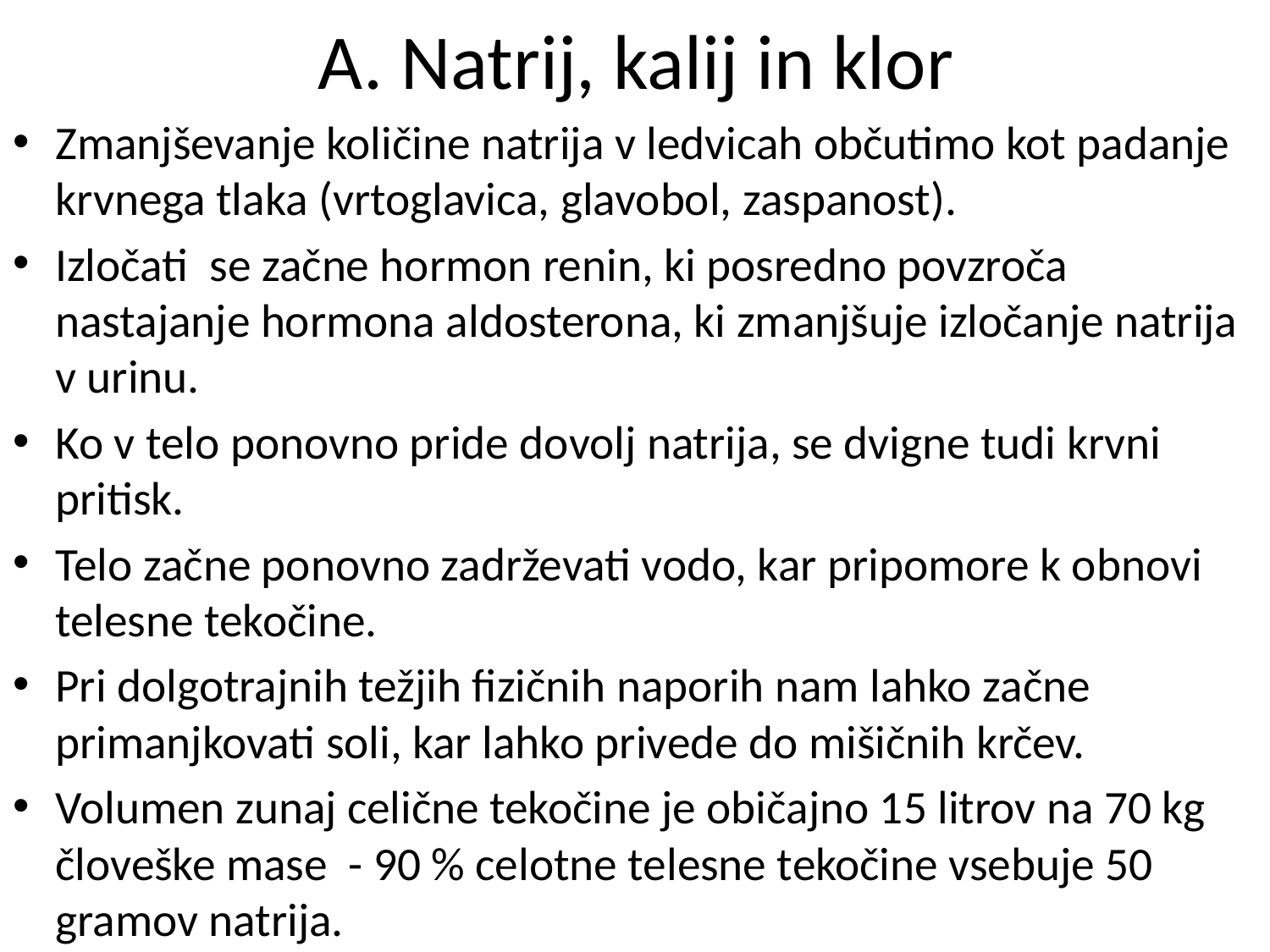

# A. Natrij, kalij in klor
Zmanjševanje količine natrija v ledvicah občutimo kot padanje krvnega tlaka (vrtoglavica, glavobol, zaspanost).
Izločati  se začne hormon renin, ki posredno povzroča nastajanje hormona aldosterona, ki zmanjšuje izločanje natrija v urinu.
Ko v telo ponovno pride dovolj natrija, se dvigne tudi krvni pritisk.
Telo začne ponovno zadrževati vodo, kar pripomore k obnovi telesne tekočine.
Pri dolgotrajnih težjih fizičnih naporih nam lahko začne primanjkovati soli, kar lahko privede do mišičnih krčev.
Volumen zunaj celične tekočine je običajno 15 litrov na 70 kg človeške mase  - 90 % celotne telesne tekočine vsebuje 50 gramov natrija.